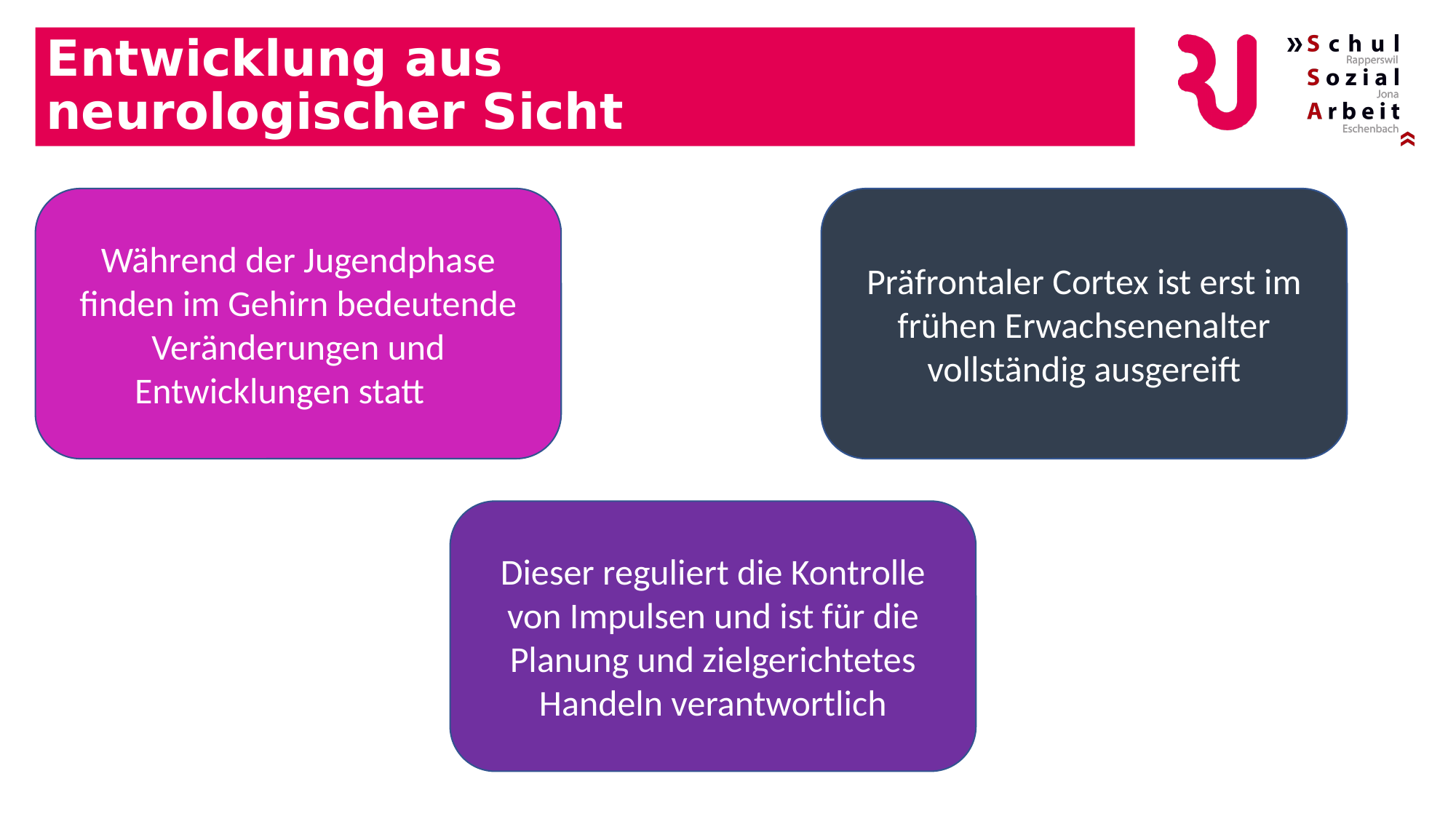

# Entwicklung aus neurologischer Sicht
Präfrontaler Cortex ist erst im frühen Erwachsenenalter vollständig ausgereift
Während der Jugendphase finden im Gehirn bedeutende Veränderungen und Entwicklungen statt
Dieser reguliert die Kontrolle von Impulsen und ist für die Planung und zielgerichtetes Handeln verantwortlich